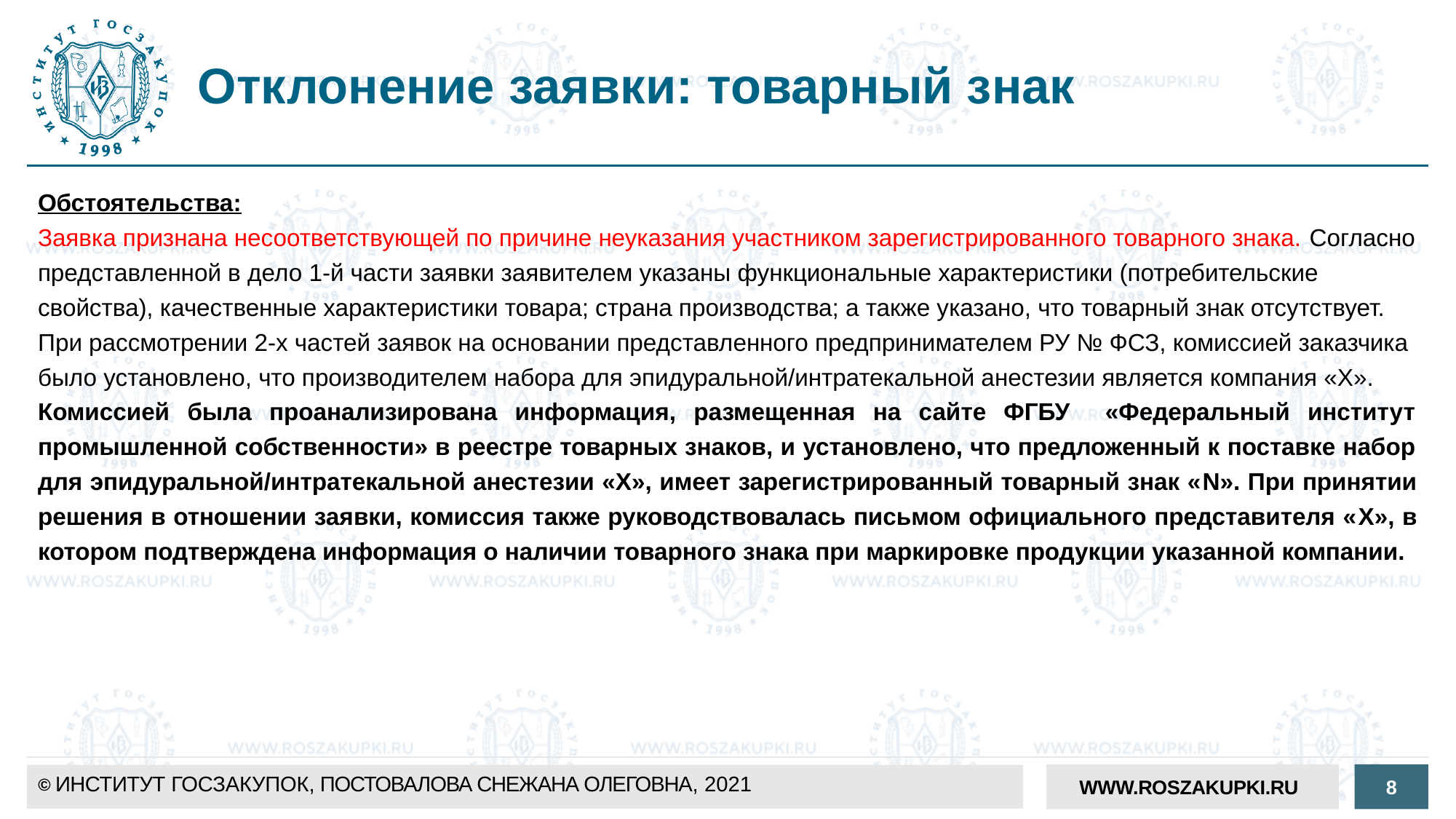

# Отклонение заявки: товарный знак
Обстоятельства:
Заявка признана несоответствующей по причине неуказания участником зарегистрированного товарного знака. Согласно представленной в дело 1-й части заявки заявителем указаны функциональные характеристики (потребительские свойства), качественные характеристики товара; страна производства; а также указано, что товарный знак отсутствует.
При рассмотрении 2-х частей заявок на основании представленного предпринимателем РУ № ФСЗ, комиссией заказчика было установлено, что производителем набора для эпидуральной/интратекальной анестезии является компания «Х».
Комиссией была проанализирована информация, размещенная на сайте ФГБУ  «Федеральный институт промышленной собственности» в реестре товарных знаков, и установлено, что предложенный к поставке набор для эпидуральной/интратекальной анестезии «Х», имеет зарегистрированный товарный знак «N». При принятии решения в отношении заявки, комиссия также руководствовалась письмом официального представителя «X», в котором подтверждена информация о наличии товарного знака при маркировке продукции указанной компании.